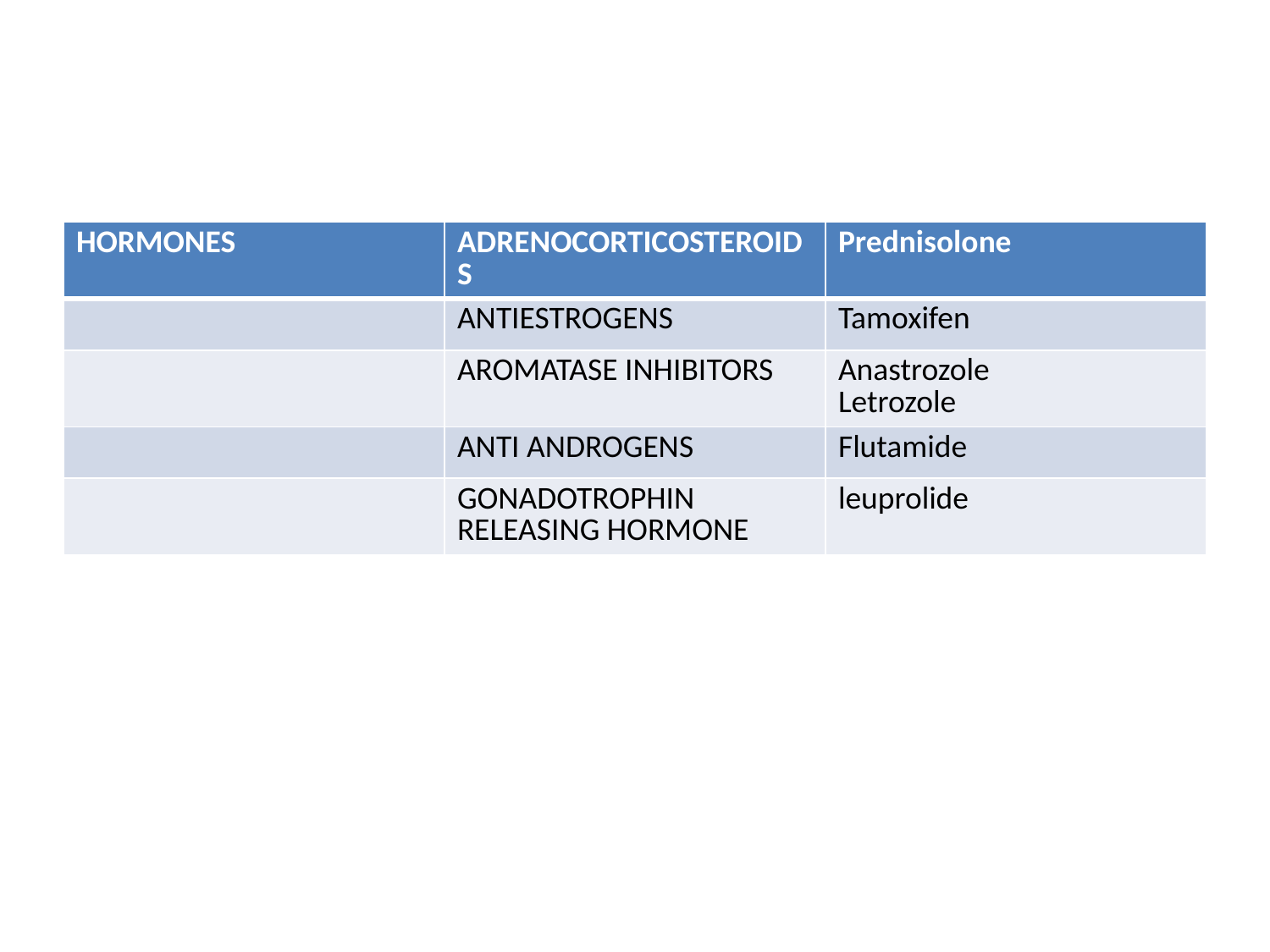

#
| HORMONES | ADRENOCORTICOSTEROIDS | Prednisolone |
| --- | --- | --- |
|  | ANTIESTROGENS | Tamoxifen |
|  | AROMATASE INHIBITORS | Anastrozole Letrozole |
|  | ANTI ANDROGENS | Flutamide |
|  | GONADOTROPHIN RELEASING HORMONE | leuprolide |